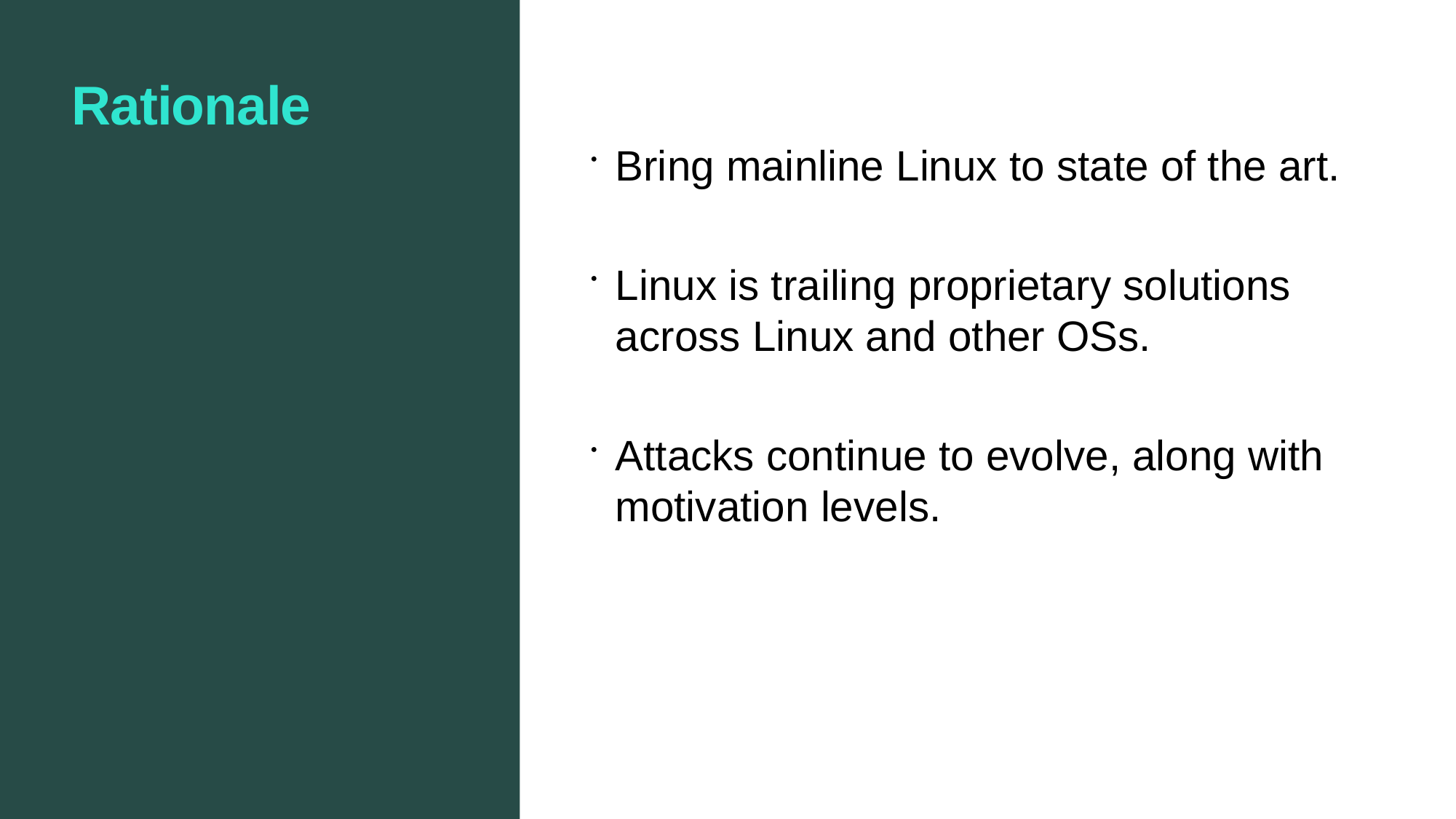

# Rationale

Bring mainline Linux to state of the art.
Linux is trailing proprietary solutions across Linux and other OSs.
Attacks continue to evolve, along with motivation levels.